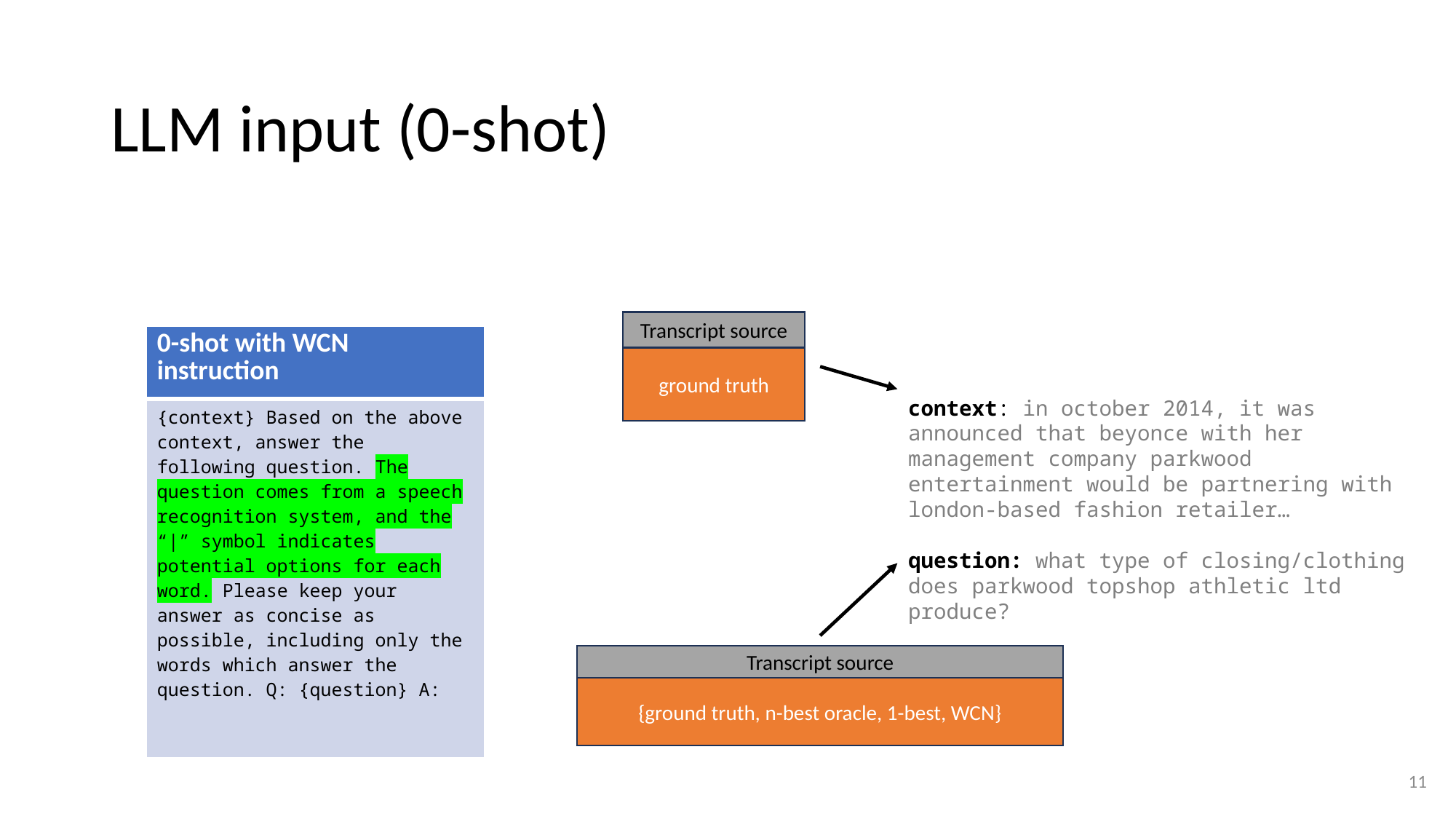

# LLM input (0-shot)
Transcript source
ground truth
| 0-shot with WCN instruction |
| --- |
| {context} Based on the above context, answer the following question. The question comes from a speech recognition system, and the “|” symbol indicates potential options for each word. Please keep your answer as concise as possible, including only the words which answer the question. Q: {question} A: |
context: in october 2014, it was announced that beyonce with her management company parkwood entertainment would be partnering with london-based fashion retailer…

question: what type of closing/clothing does parkwood topshop athletic ltd produce?
Transcript source
{ground truth, n-best oracle, 1-best, WCN}
11